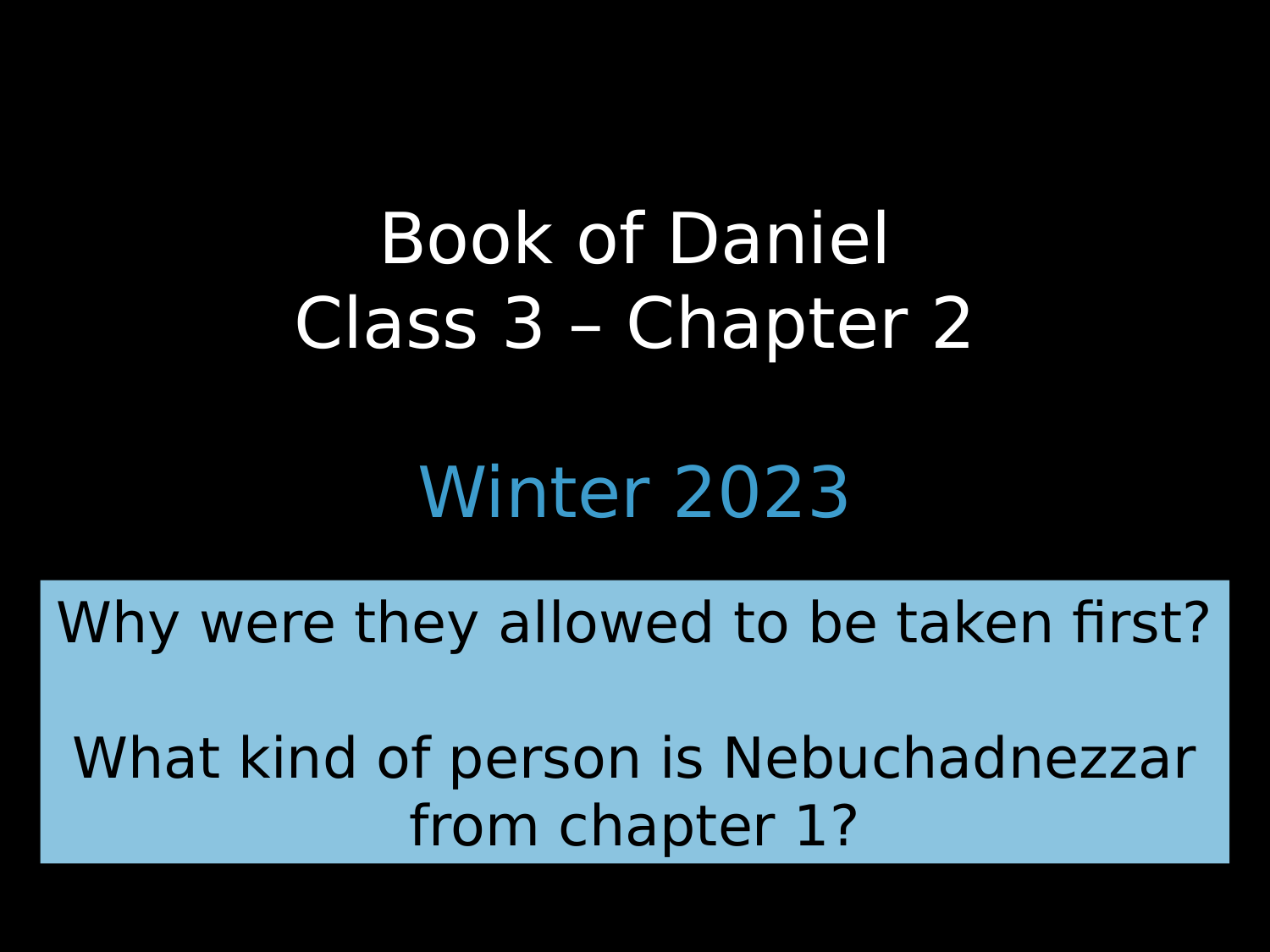

# Book of Daniel Class 3 – Chapter 2 Winter 2023
Why were they allowed to be taken first?

What kind of person is Nebuchadnezzar from chapter 1?